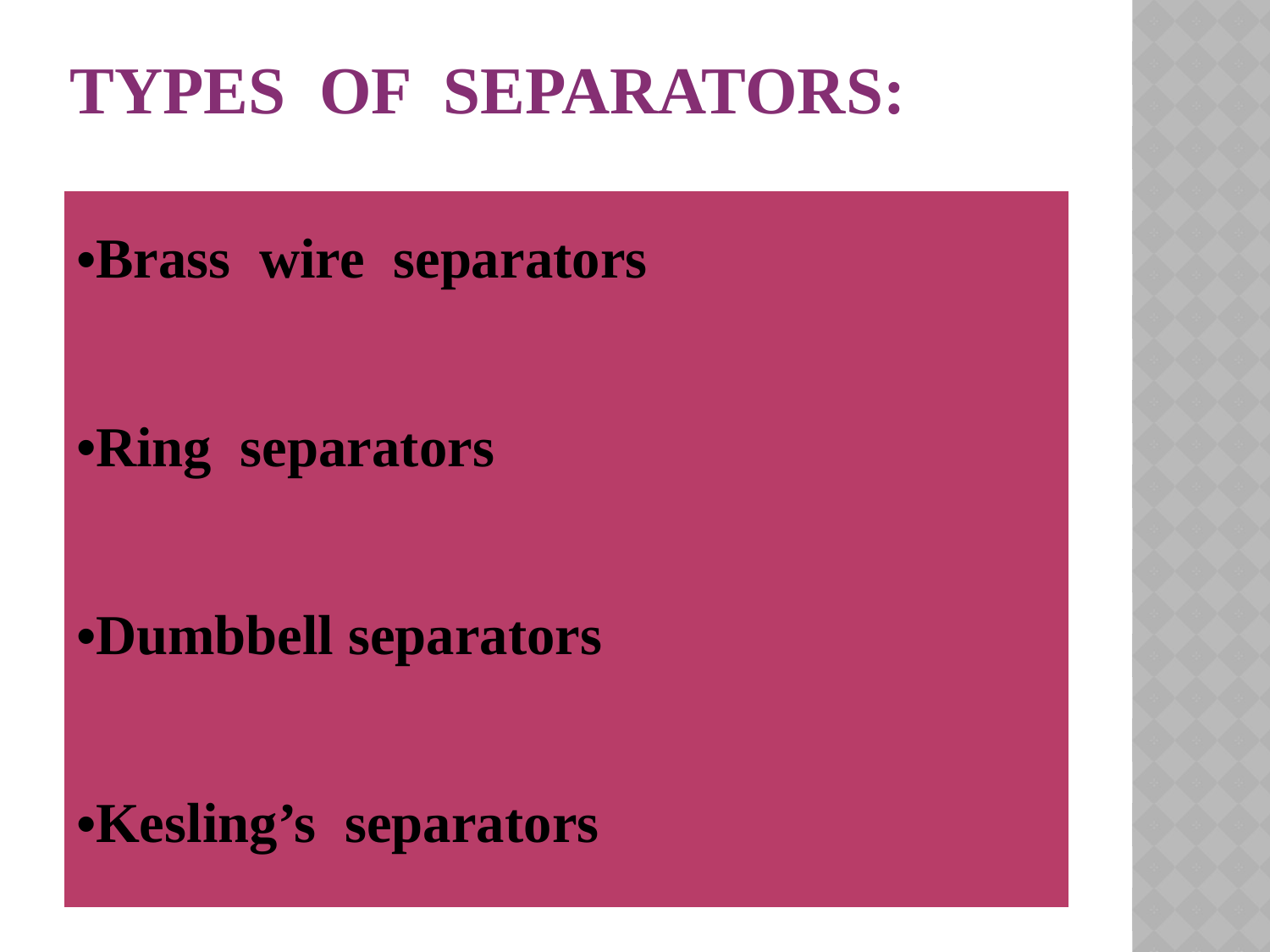

# Types  of  separators:
| Brass wire separators Ring separators Dumbbell separators Kesling’s separators |
| --- |